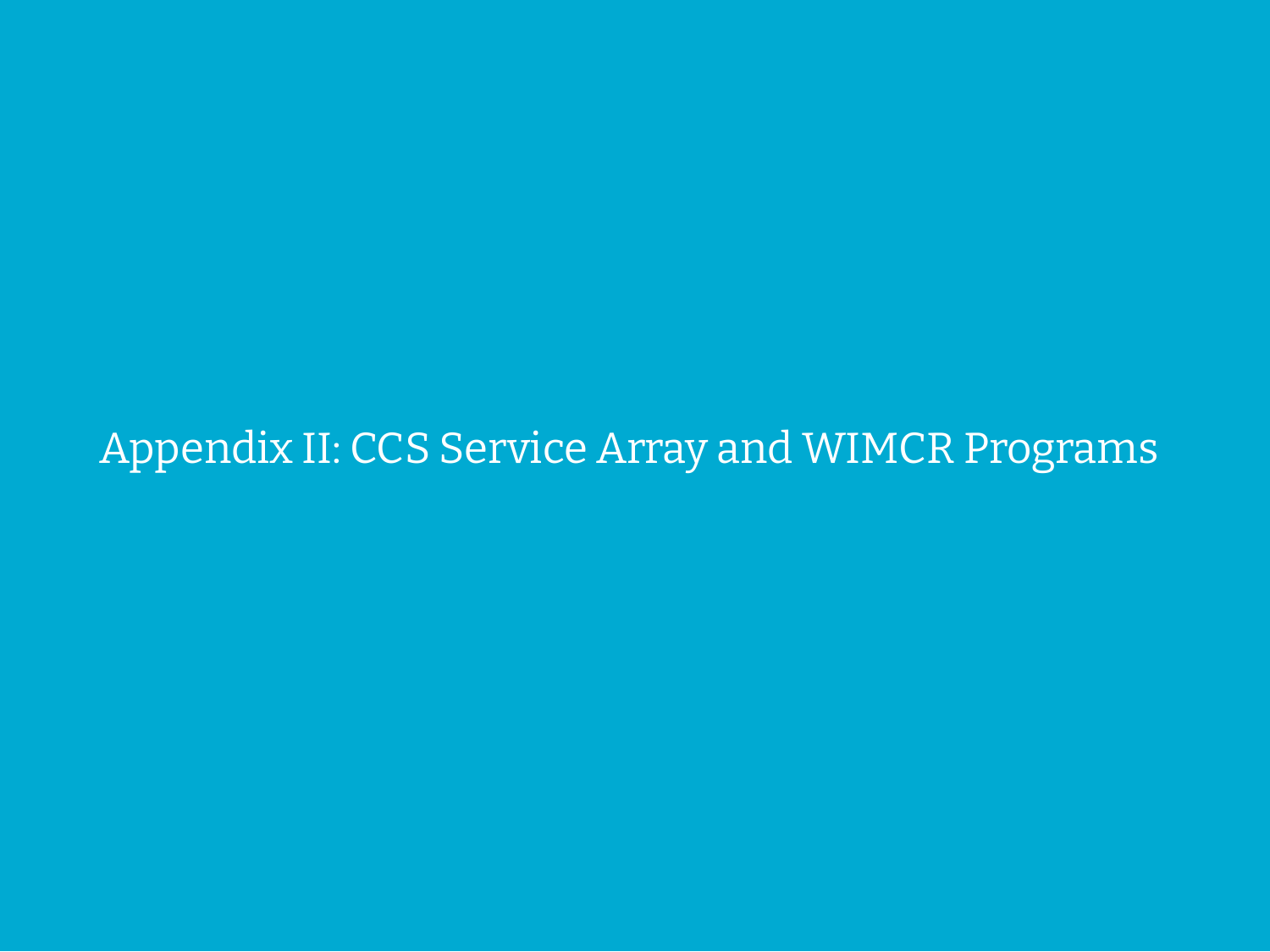

# Appendix II: CCS Service Array and WIMCR Programs